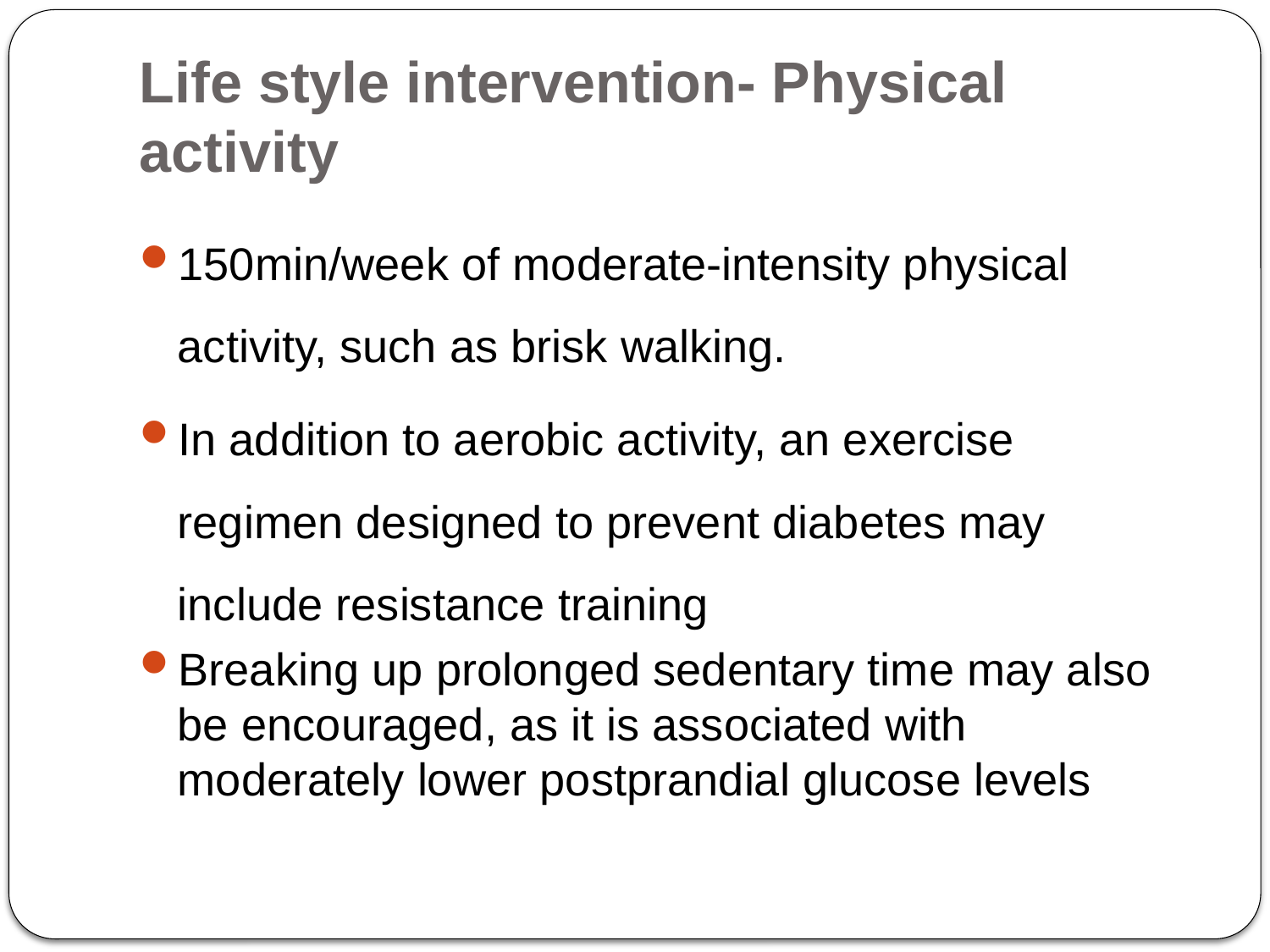

# Life style intervention- Physical activity
150min/week of moderate-intensity physical activity, such as brisk walking.
In addition to aerobic activity, an exercise regimen designed to prevent diabetes may include resistance training
Breaking up prolonged sedentary time may also be encouraged, as it is associated with moderately lower postprandial glucose levels